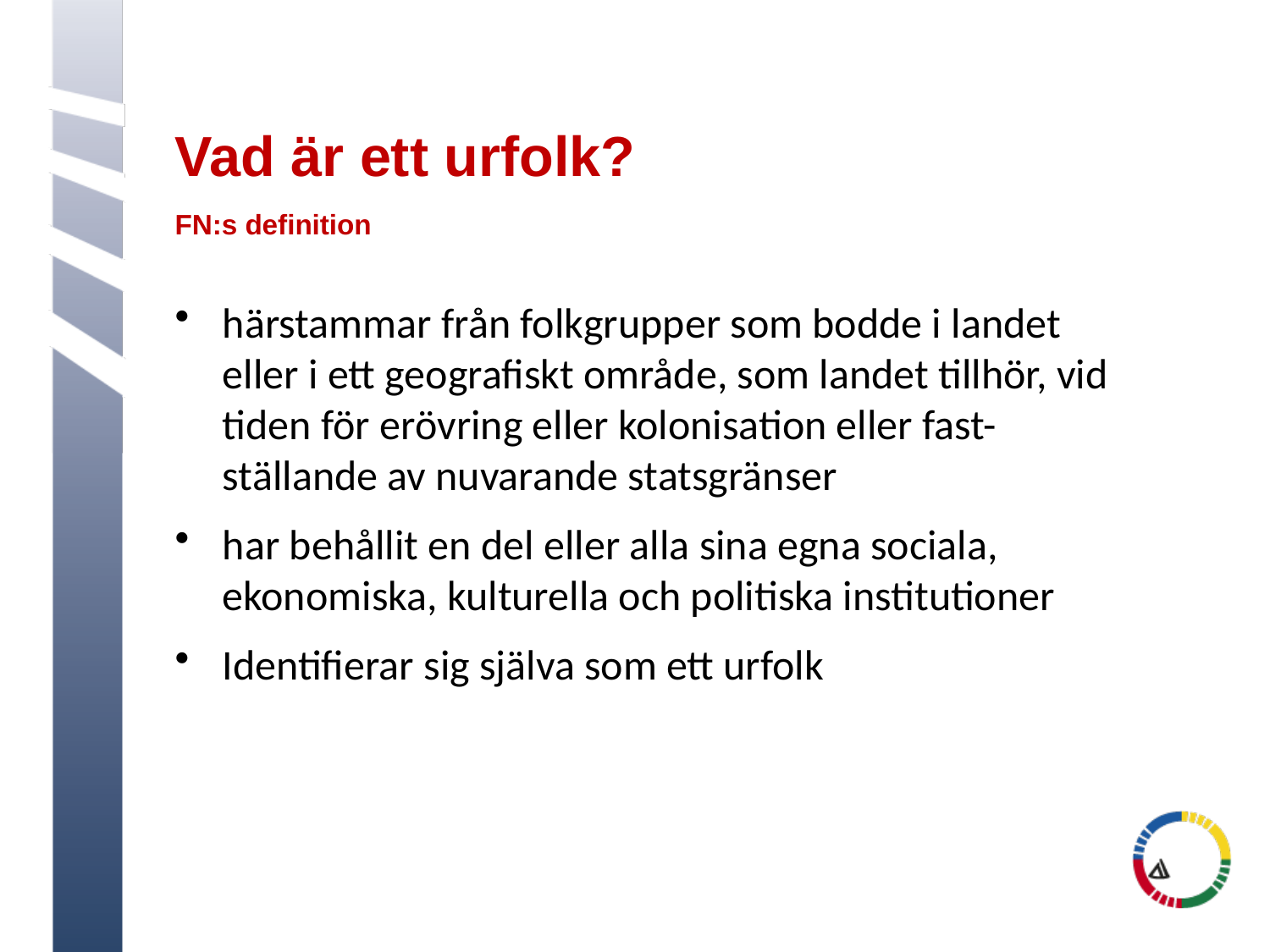

Vad är ett urfolk?
FN:s definition
# härstammar från folkgrupper som bodde i landet eller i ett geografiskt område, som landet tillhör, vid tiden för erövring eller kolonisation eller fast-ställande av nuvarande statsgränser
har behållit en del eller alla sina egna sociala, ekonomiska, kulturella och politiska institutioner
Identifierar sig själva som ett urfolk